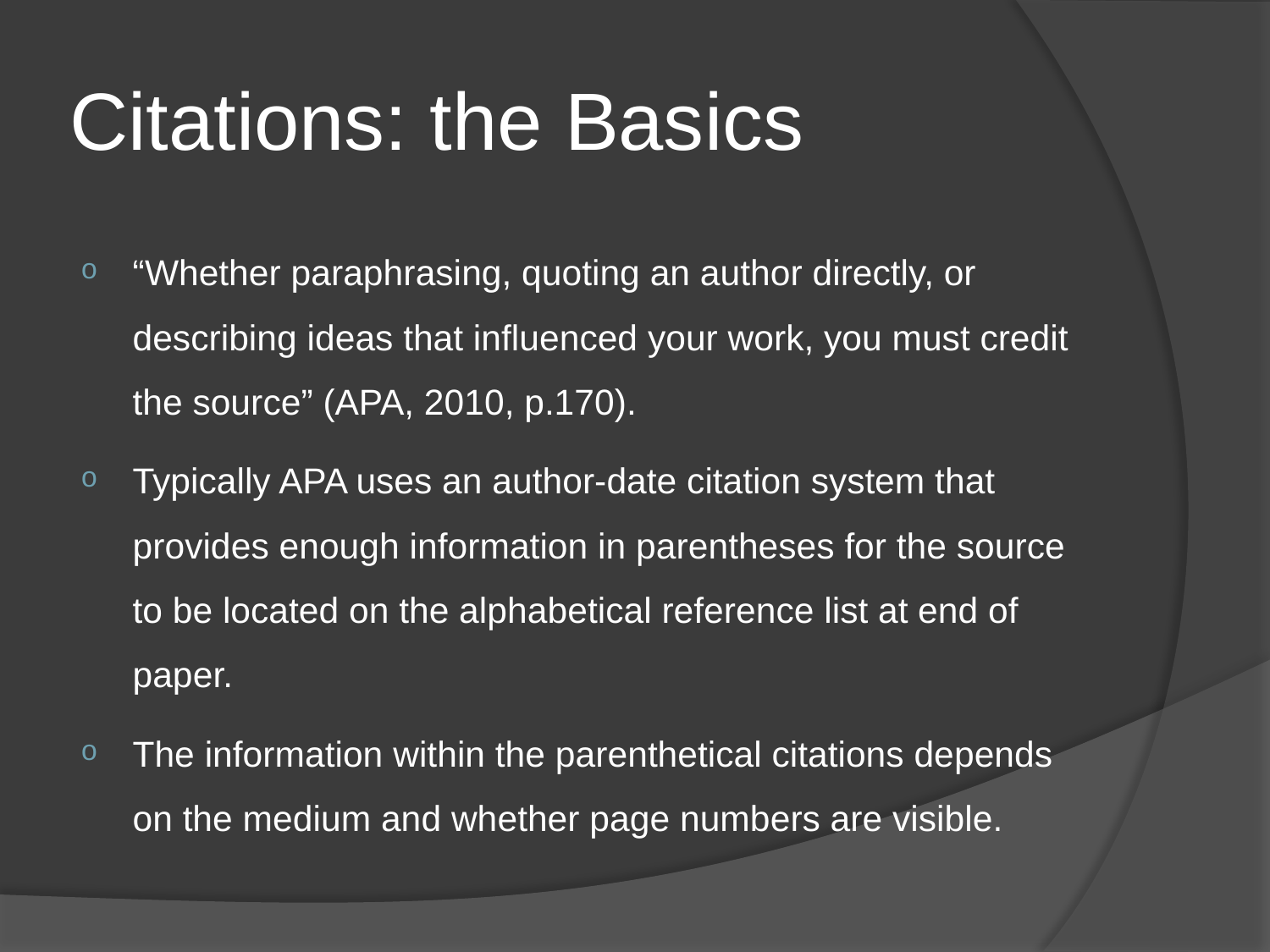

# Citations: the Basics
“Whether paraphrasing, quoting an author directly, or describing ideas that influenced your work, you must credit the source” (APA, 2010, p.170).
Typically APA uses an author-date citation system that provides enough information in parentheses for the source to be located on the alphabetical reference list at end of paper.
The information within the parenthetical citations depends on the medium and whether page numbers are visible.